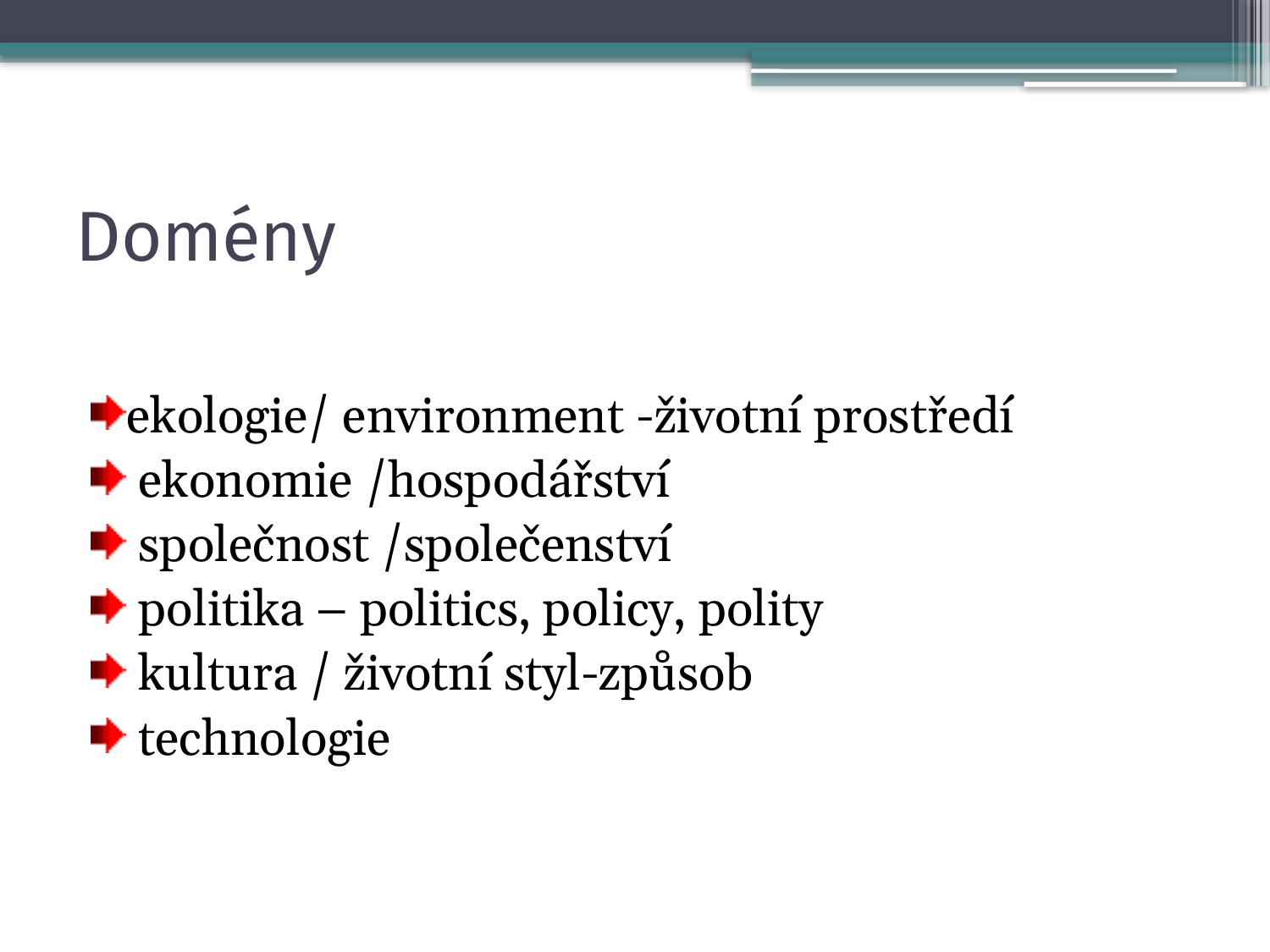

# Domény

ekologie/ environment -životní prostředí
 ekonomie /hospodářství
 společnost /společenství
 politika – politics, policy, polity
 kultura / životní styl-způsob
 technologie